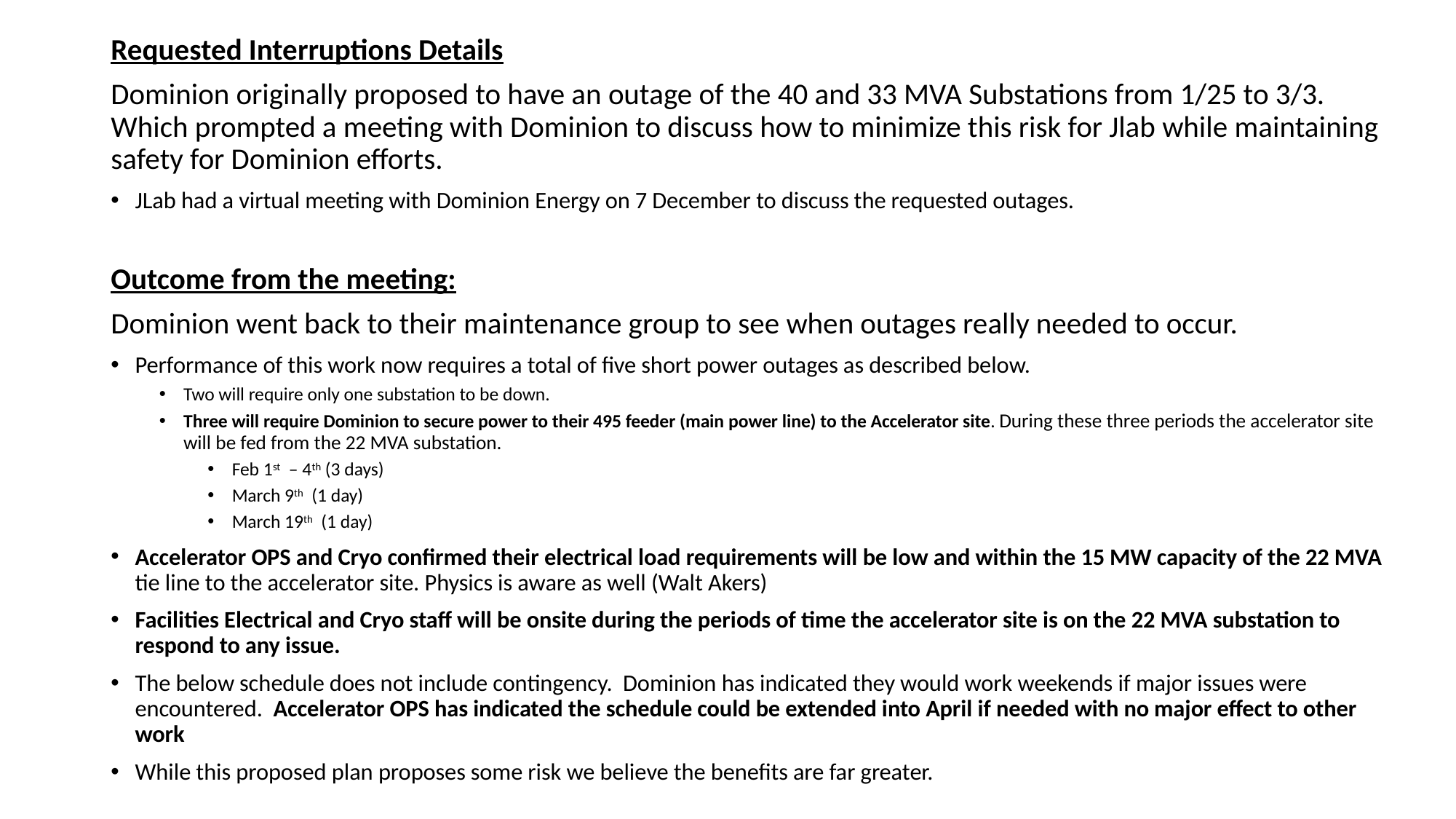

Requested Interruptions Details
Dominion originally proposed to have an outage of the 40 and 33 MVA Substations from 1/25 to 3/3. Which prompted a meeting with Dominion to discuss how to minimize this risk for Jlab while maintaining safety for Dominion efforts.
JLab had a virtual meeting with Dominion Energy on 7 December to discuss the requested outages.

Outcome from the meeting:
Dominion went back to their maintenance group to see when outages really needed to occur.
Performance of this work now requires a total of five short power outages as described below.
Two will require only one substation to be down.
Three will require Dominion to secure power to their 495 feeder (main power line) to the Accelerator site. During these three periods the accelerator site will be fed from the 22 MVA substation.
Feb 1st  – 4th (3 days)
March 9th  (1 day)
March 19th  (1 day)
Accelerator OPS and Cryo confirmed their electrical load requirements will be low and within the 15 MW capacity of the 22 MVA tie line to the accelerator site. Physics is aware as well (Walt Akers)
Facilities Electrical and Cryo staff will be onsite during the periods of time the accelerator site is on the 22 MVA substation to respond to any issue.
The below schedule does not include contingency.  Dominion has indicated they would work weekends if major issues were encountered.  Accelerator OPS has indicated the schedule could be extended into April if needed with no major effect to other work
While this proposed plan proposes some risk we believe the benefits are far greater.